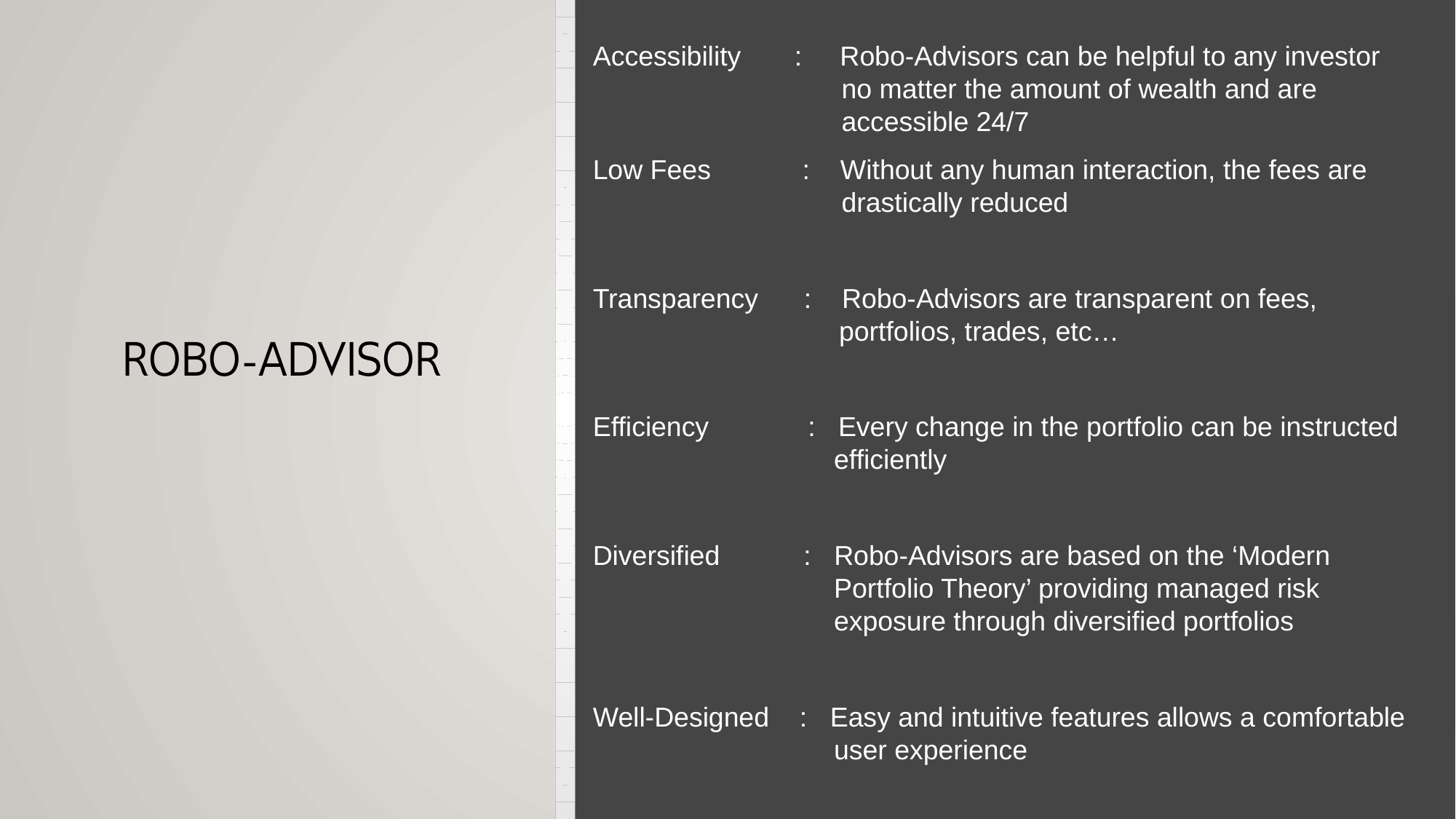

Accessibility       :     Robo-Advisors can be helpful to any investor  		    no matter the amount of wealth and are  			    accessible 24/7
Low Fees            :    Without any human interaction, the fees are 		    drastically reduced

Transparency      :    Robo-Advisors are transparent on fees, 		                  portfolios, trades, etc…

Efficiency             :   Every change in the portfolio can be instructed 		   efficiently

Diversified           :   Robo-Advisors are based on the ‘Modern 			   Portfolio Theory’ providing managed risk 			   exposure through diversified portfolios

Well-Designed    :   Easy and intuitive features allows a comfortable 		   user experience

# Robo-Advisor